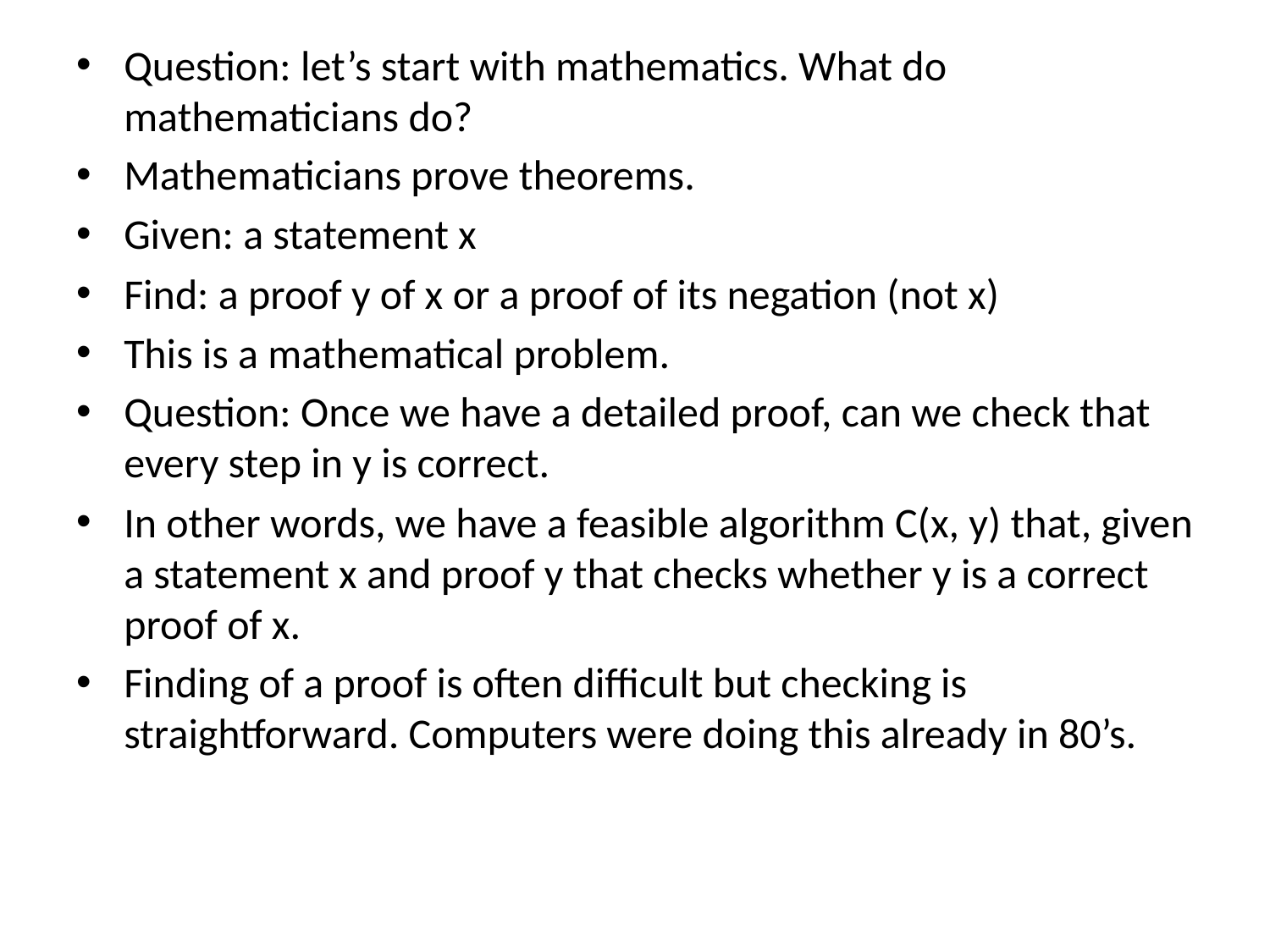

Question: let’s start with mathematics. What do mathematicians do?
Mathematicians prove theorems.
Given: a statement x
Find: a proof y of x or a proof of its negation (not x)
This is a mathematical problem.
Question: Once we have a detailed proof, can we check that every step in y is correct.
In other words, we have a feasible algorithm C(x, y) that, given a statement x and proof y that checks whether y is a correct proof of x.
Finding of a proof is often difficult but checking is straightforward. Computers were doing this already in 80’s.